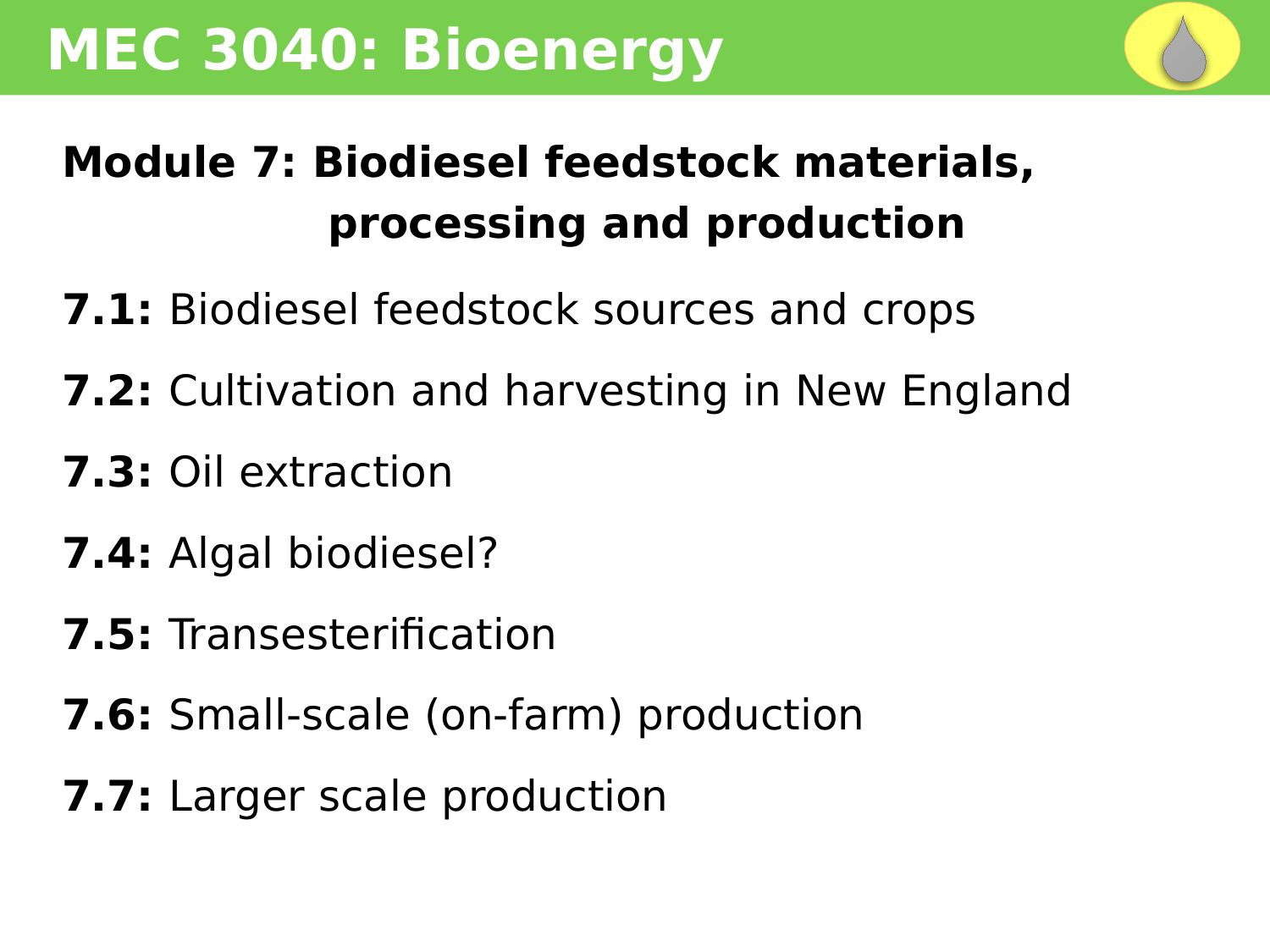

MEC 3040: Bioenergy
Module 7: Biodiesel feedstock materials,
                  processing and production

7.1: Biodiesel feedstock sources and crops

7.2: Cultivation and harvesting in New England

7.3: Oil extraction

7.4: Algal biodiesel?

7.5: Transesterification

7.6: Small-scale (on-farm) production

7.7: Larger scale production